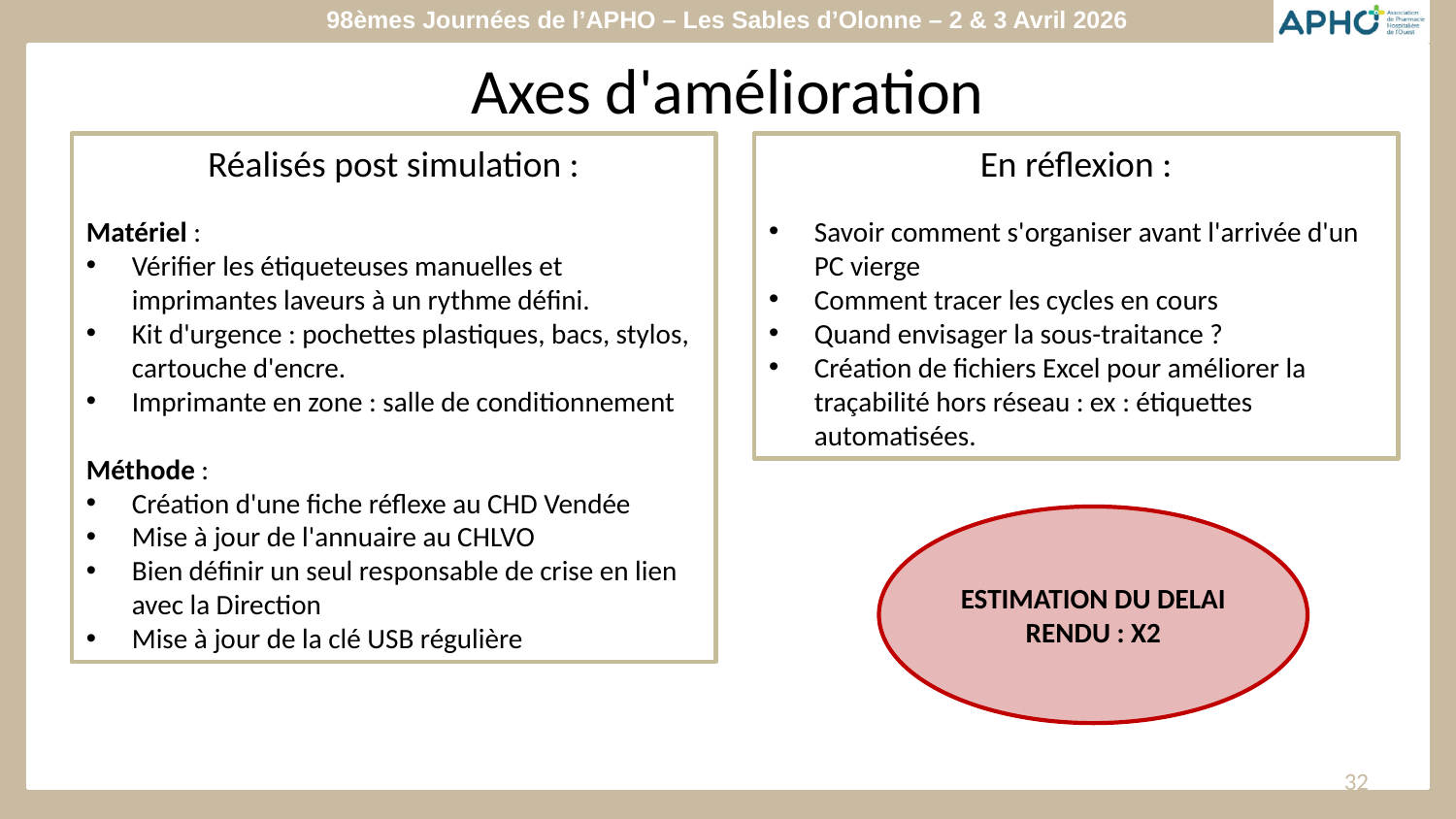

Axes d'amélioration
Réalisés post simulation :

Matériel :
Vérifier les étiqueteuses manuelles et imprimantes laveurs à un rythme défini.
Kit d'urgence : pochettes plastiques, bacs, stylos, cartouche d'encre.
Imprimante en zone : salle de conditionnement

Méthode :
Création d'une fiche réflexe au CHD Vendée
Mise à jour de l'annuaire au CHLVO
Bien définir un seul responsable de crise en lien  avec la Direction
Mise à jour de la clé USB régulière
En réflexion :

Savoir comment s'organiser avant l'arrivée d'un PC vierge
Comment tracer les cycles en cours
Quand envisager la sous-traitance ?
Création de fichiers Excel pour améliorer la traçabilité hors réseau : ex : étiquettes automatisées.
ESTIMATION DU DELAI RENDU : X2